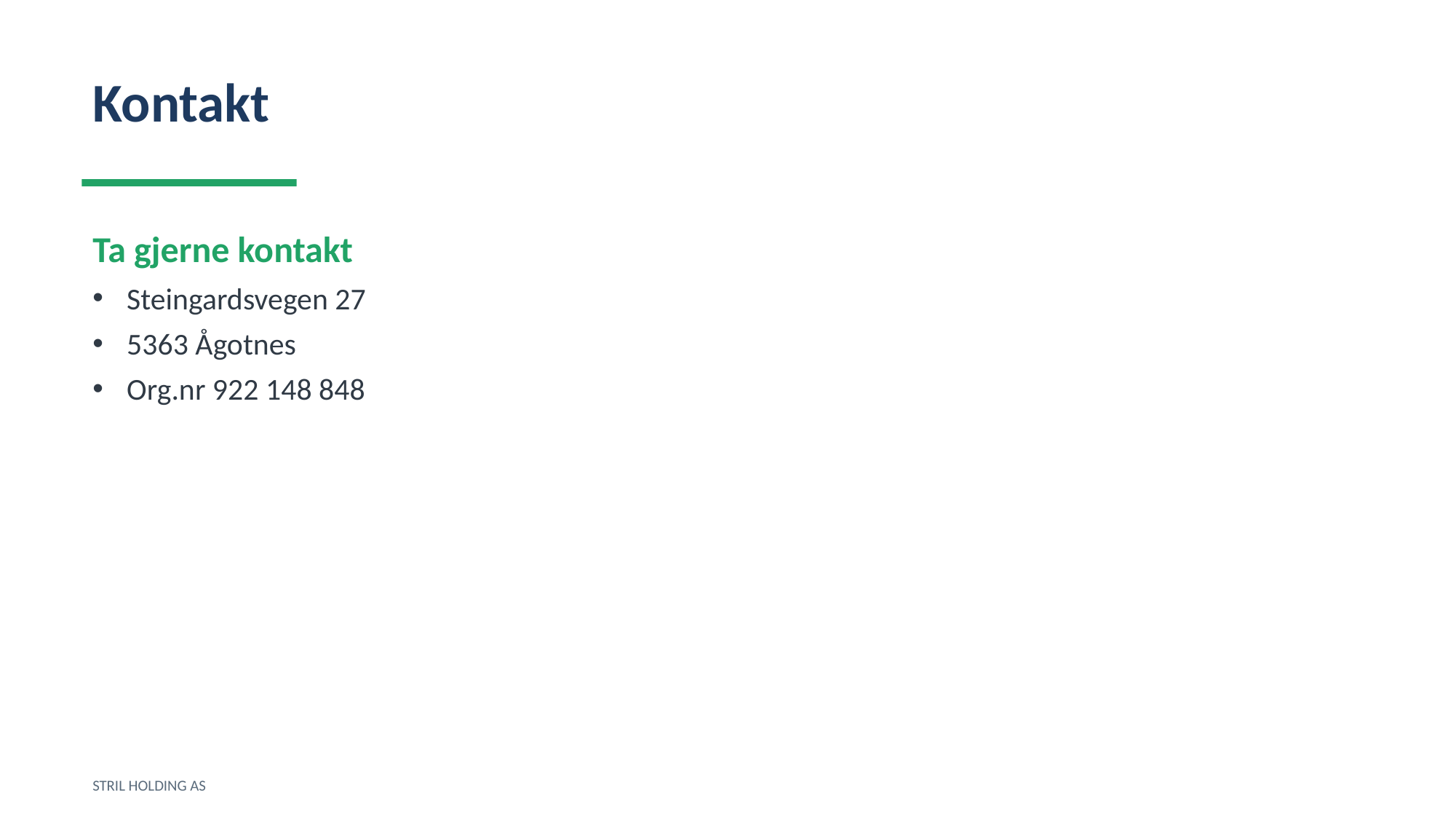

Kontakt

Ta gjerne kontakt
Steingardsvegen 27
5363 Ågotnes
Org.nr 922 148 848
STRIL HOLDING AS